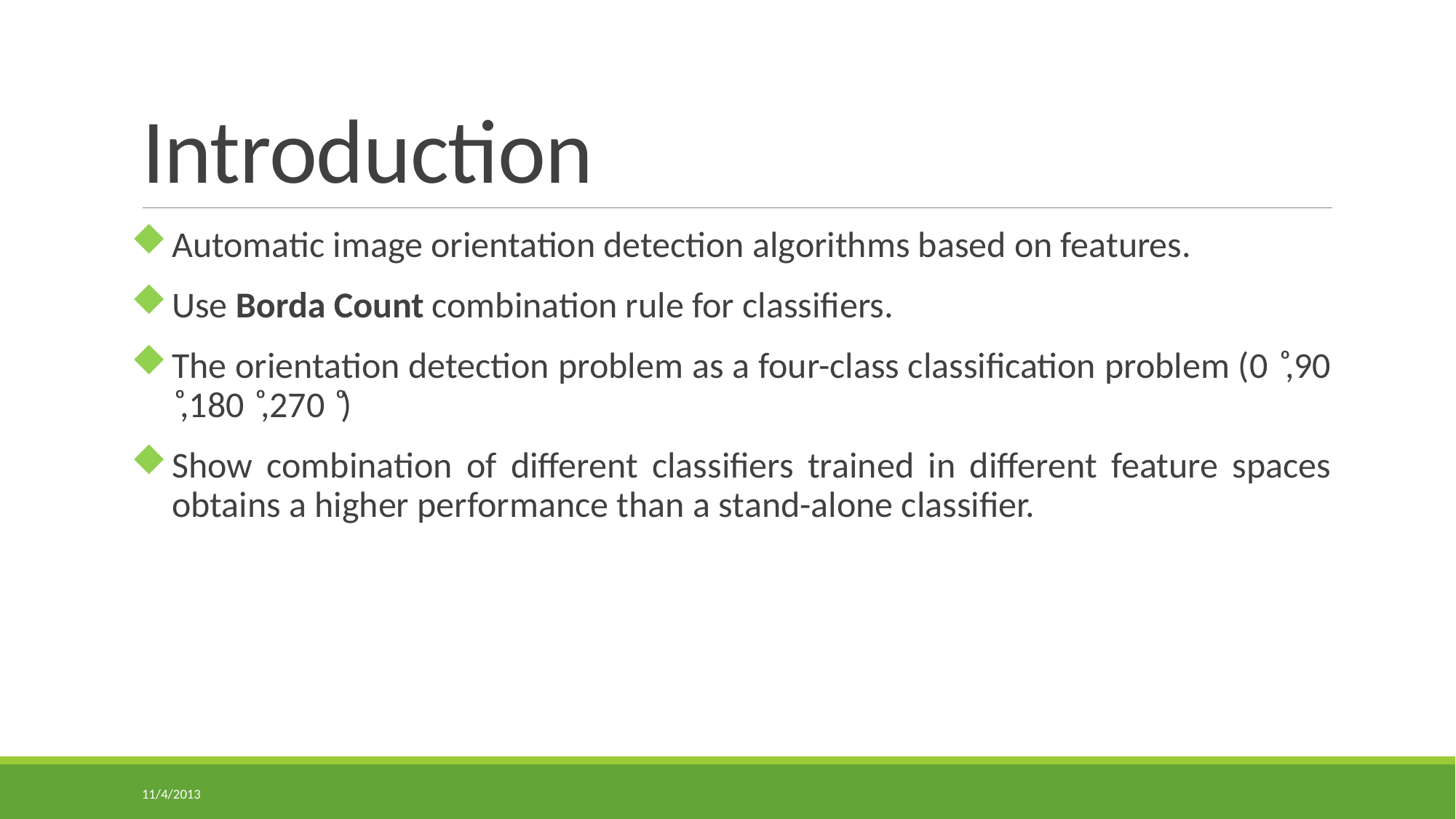

# Introduction
Automatic image orientation detection algorithms based on features.
Use Borda Count combination rule for classifiers.
The orientation detection problem as a four-class classification problem (0  ͦ,90  ͦ,180  ͦ,270  ͦ)
Show combination of different classifiers trained in different feature spaces obtains a higher performance than a stand-alone classifier.
11/4/2013